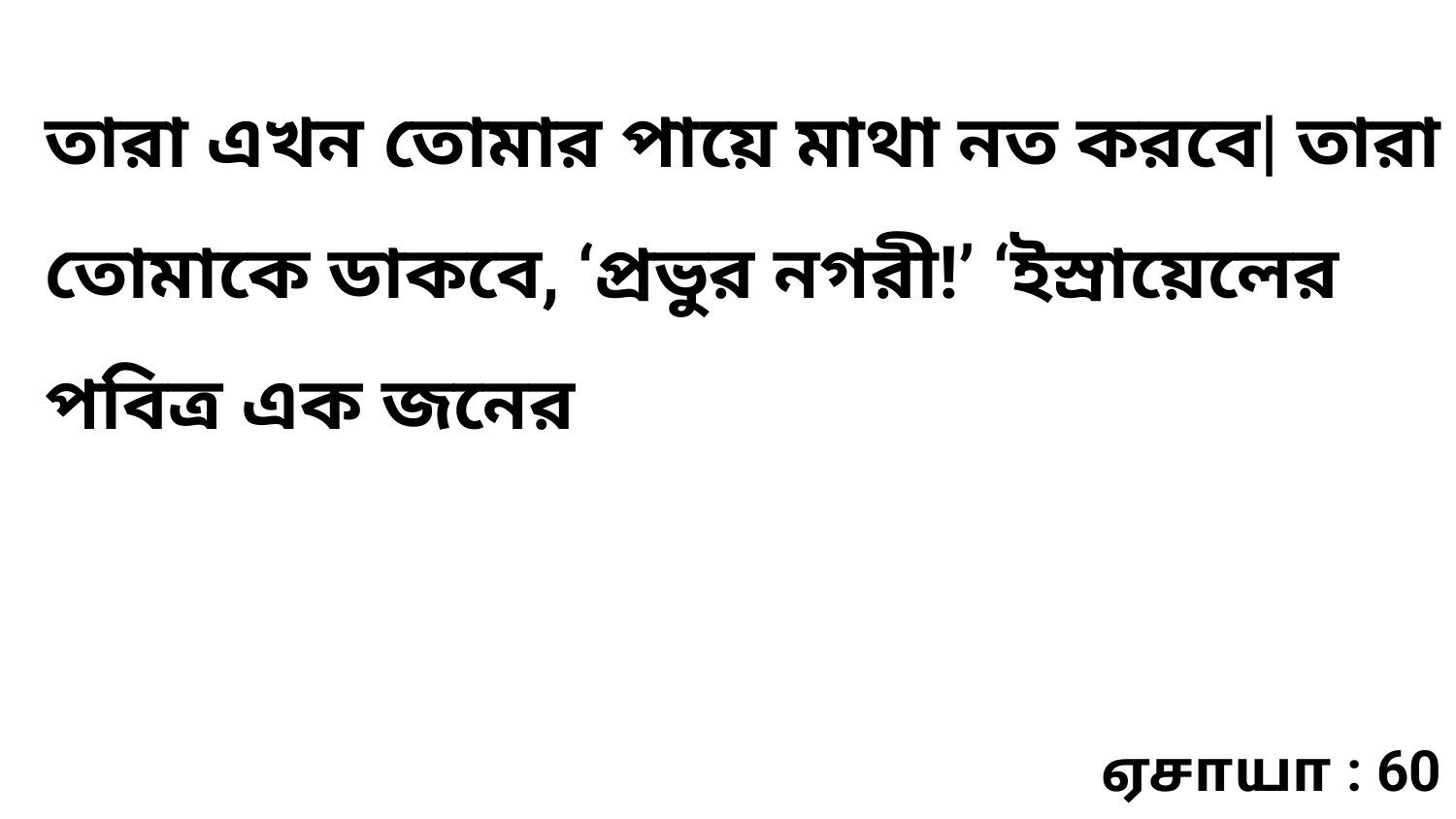

তারা এখন তোমার পায়ে মাথা নত করবে| তারা তোমাকে ডাকবে, ‘প্রভুর নগরী!’ ‘ইস্রায়েলের পবিত্র এক জনের
ஏசாயா : 60